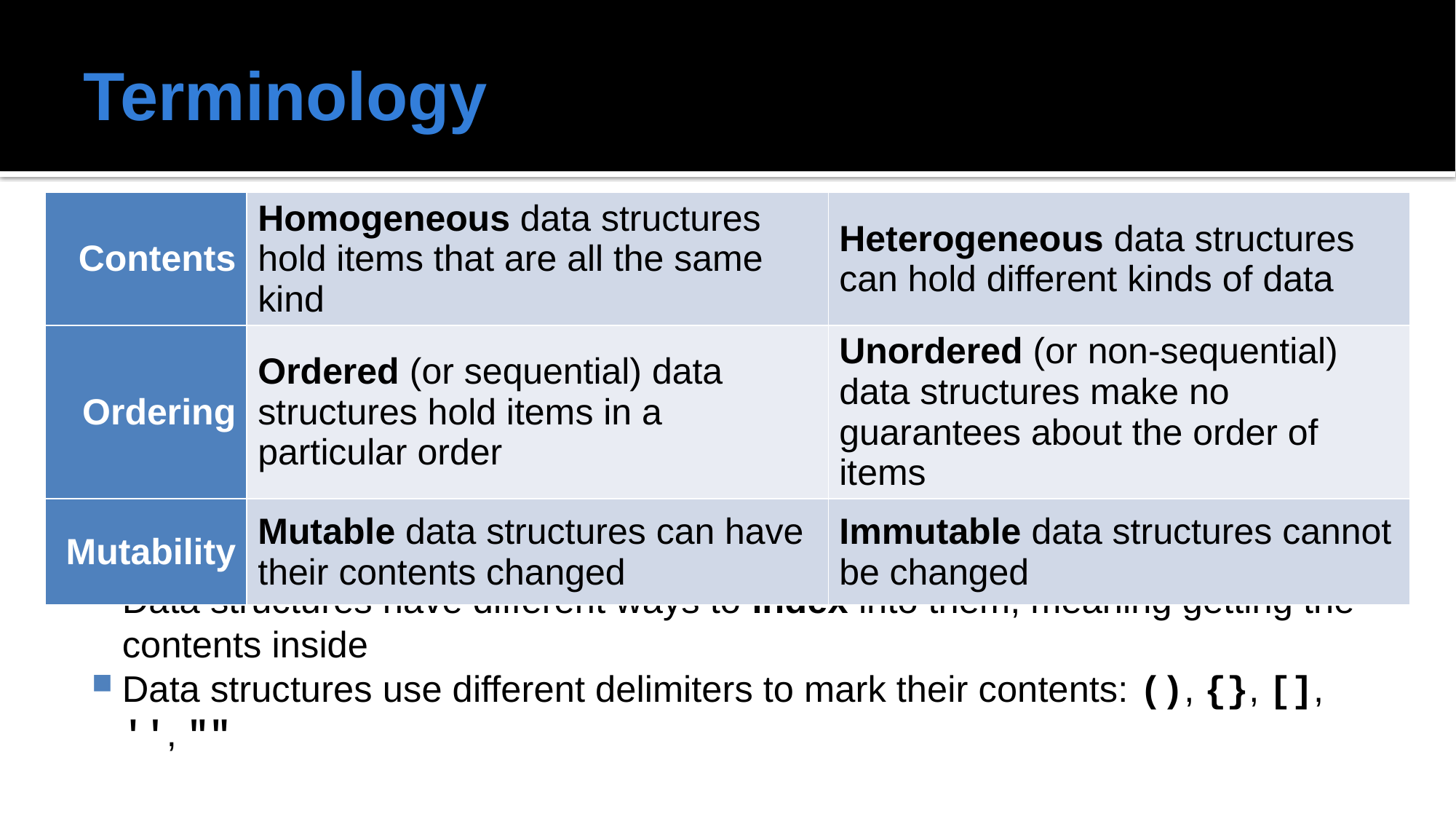

# Terminology
| Contents | Homogeneous data structures hold items that are all the same kind | Heterogeneous data structures can hold different kinds of data |
| --- | --- | --- |
| Ordering | Ordered (or sequential) data structures hold items in a particular order | Unordered (or non-sequential) data structures make no guarantees about the order of items |
| Mutability | Mutable data structures can have their contents changed | Immutable data structures cannot be changed |

Data structures have different ways to index into them, meaning getting the contents inside
Data structures use different delimiters to mark their contents: (), {}, [], '', ""